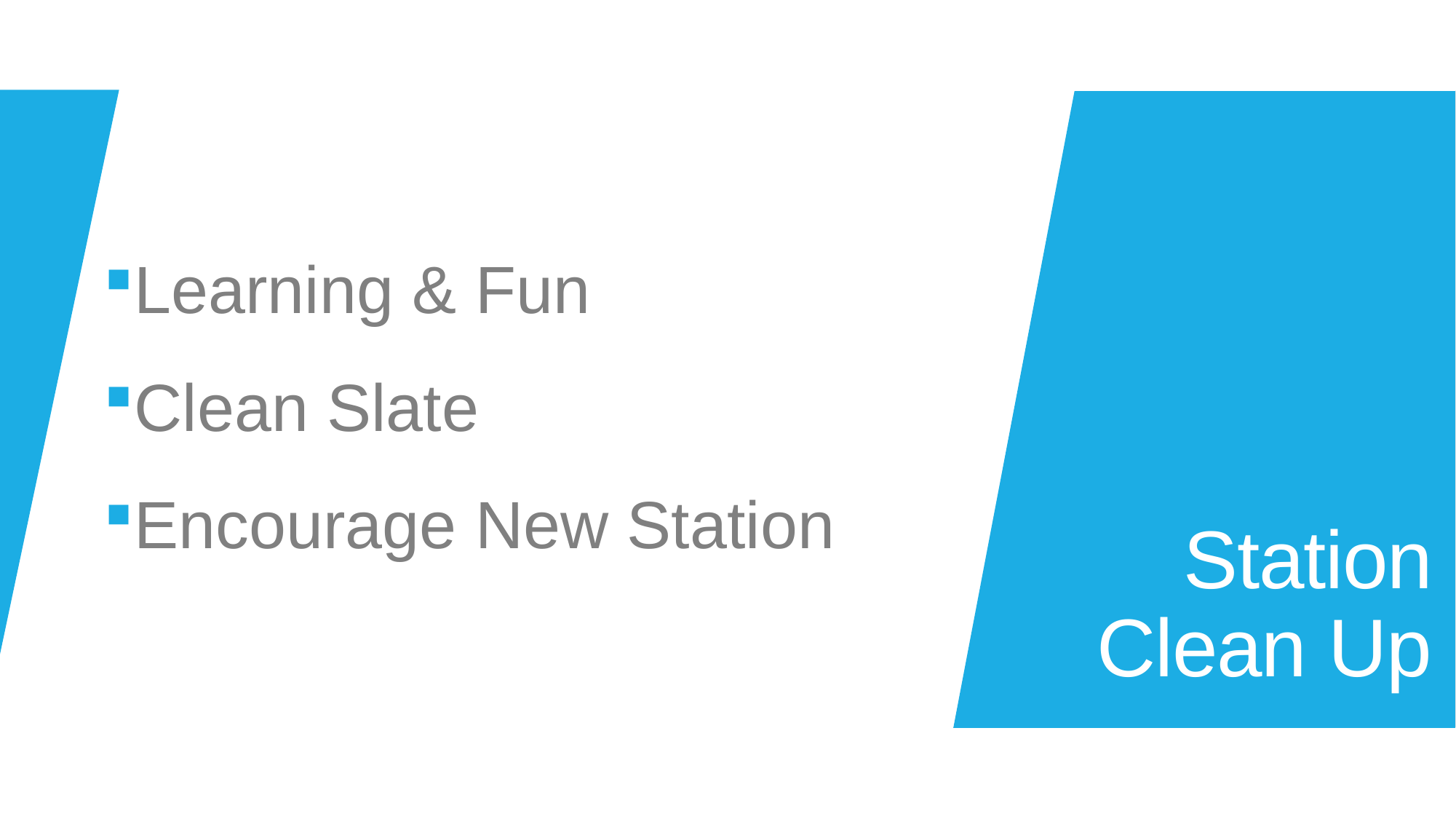

Learning & Fun
Clean Slate
Encourage New Station

# Station Clean Up